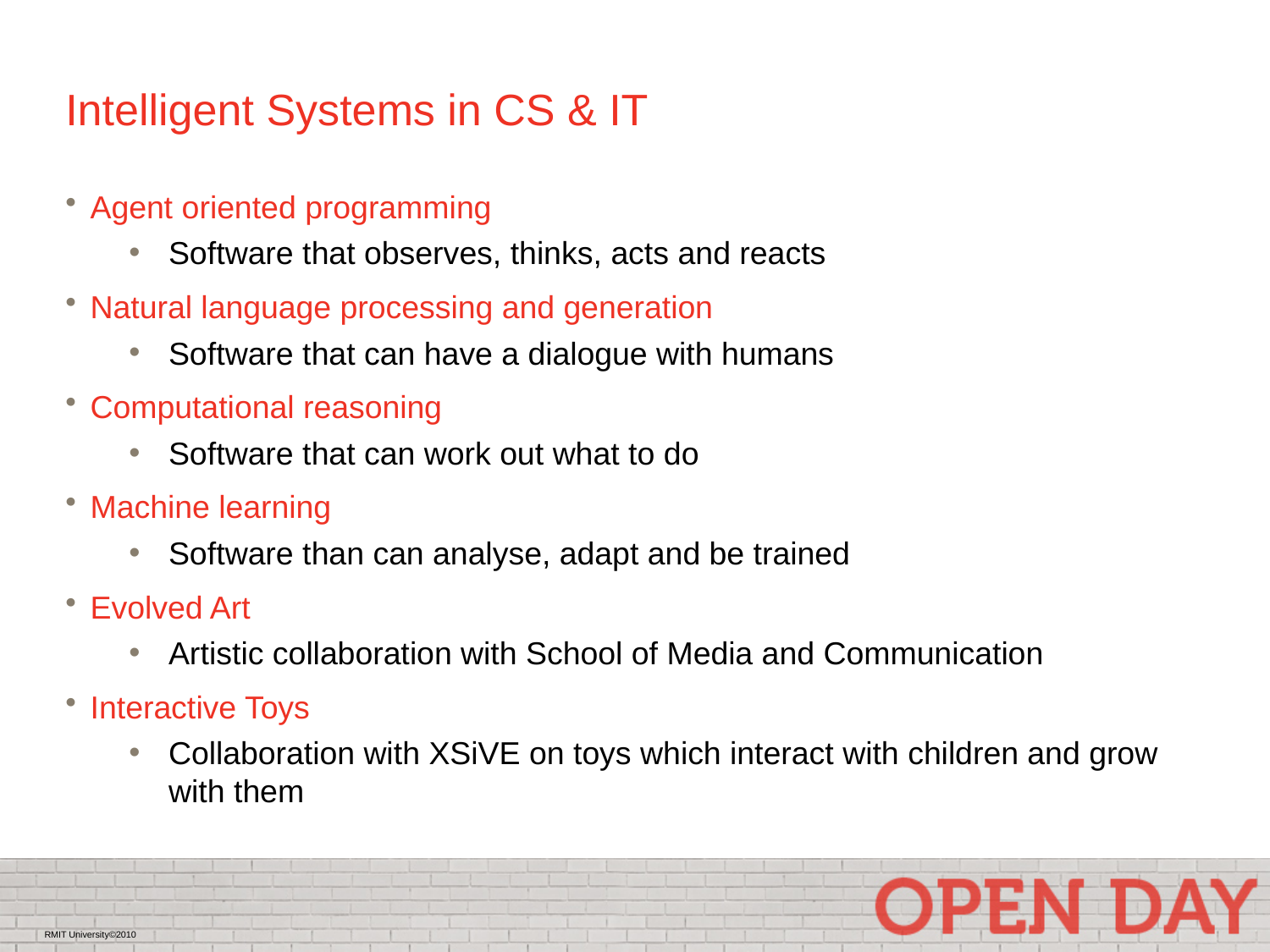

# Intelligent Systems in CS & IT
Agent oriented programming
Software that observes, thinks, acts and reacts
Natural language processing and generation
Software that can have a dialogue with humans
Computational reasoning
Software that can work out what to do
Machine learning
Software than can analyse, adapt and be trained
Evolved Art
Artistic collaboration with School of Media and Communication
Interactive Toys
Collaboration with XSiVE on toys which interact with children and grow with them
RMIT University©2010